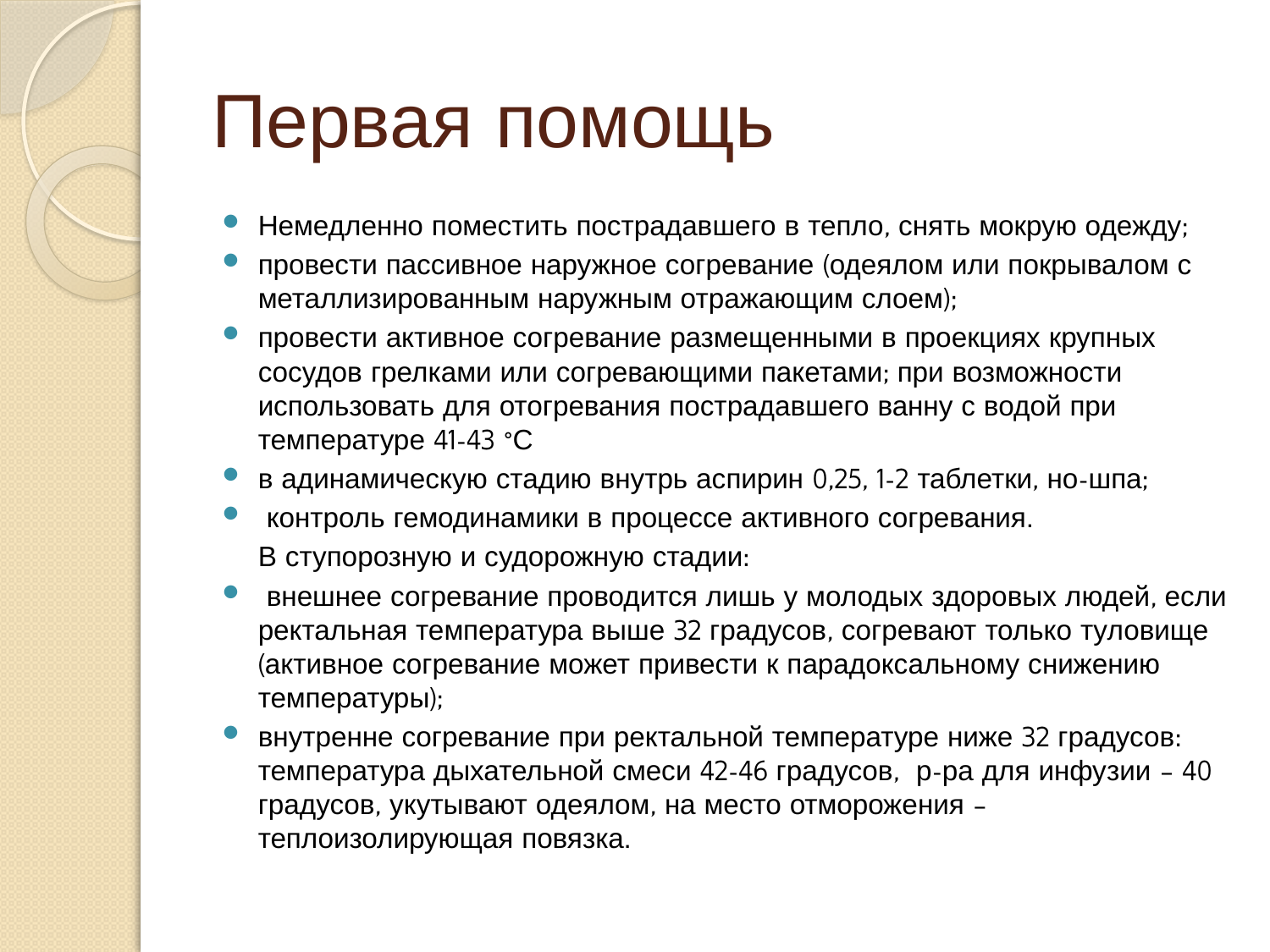

# Первая помощь
Немедленно поместить пострадавшего в тепло, снять мокрую одежду;
провести пассивное наружное согревание (одеялом или покрывалом с металлизированным наружным отражающим слоем);
провести активное согревание размещенными в проекциях крупных сосудов грелками или согревающими пакетами; при возможности использовать для отогревания пострадавшего ванну с водой при температуре 41-43 °С
в адинамическую стадию внутрь аспирин 0,25, 1-2 таблетки, но-шпа;
 контроль гемодинамики в процессе активного согревания.
	В ступорозную и судорожную стадии:
 внешнее согревание проводится лишь у молодых здоровых людей, если ректальная температура выше 32 градусов, согревают только туловище (активное согревание может привести к парадоксальному снижению температуры);
внутренне согревание при ректальной температуре ниже 32 градусов: температура дыхательной смеси 42-46 градусов,  р-ра для инфузии – 40 градусов, укутывают одеялом, на место отморожения – теплоизолирующая повязка.